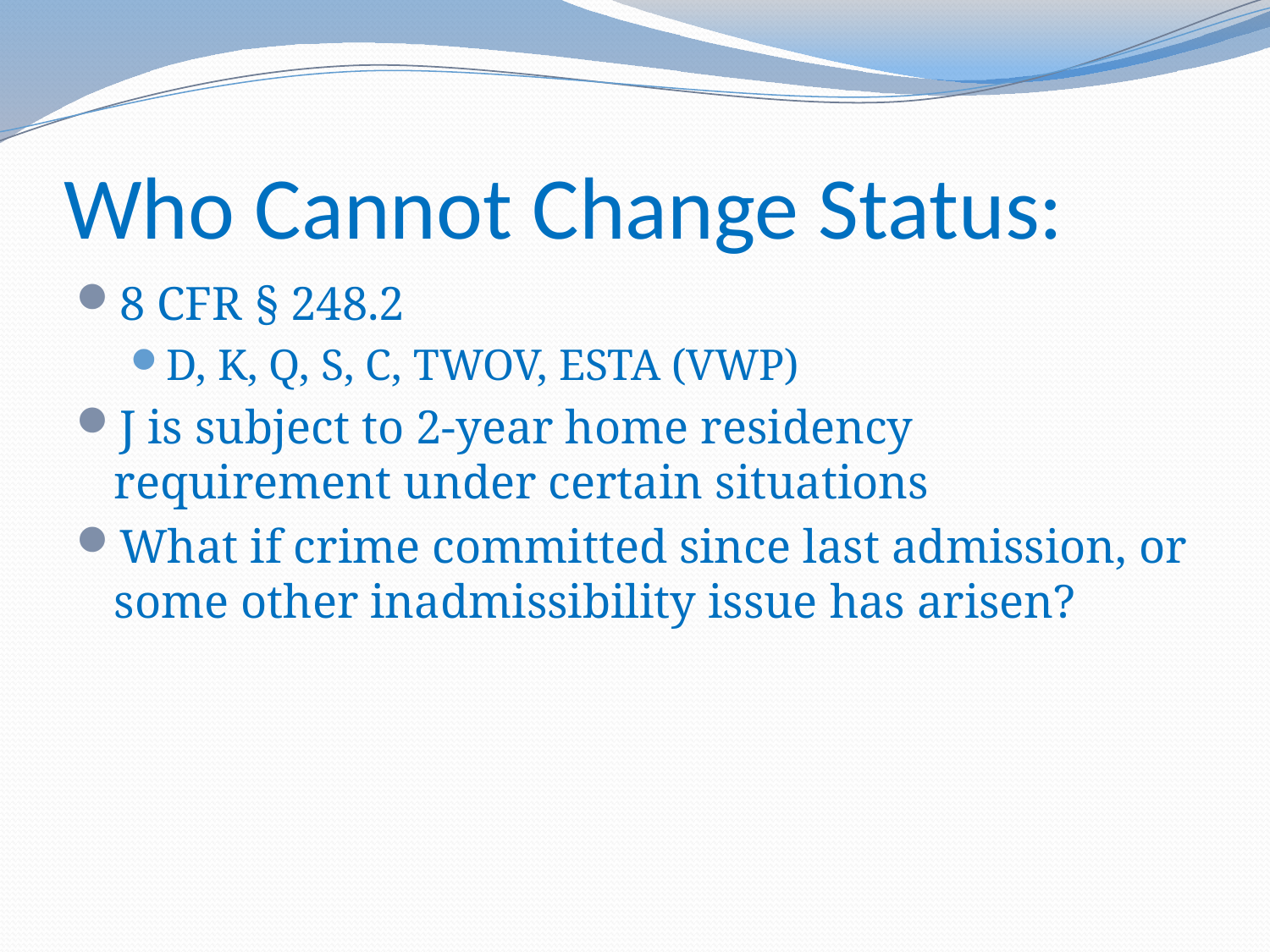

# Who Cannot Change Status:
8 CFR § 248.2
D, K, Q, S, C, TWOV, ESTA (VWP)
J is subject to 2-year home residency requirement under certain situations
What if crime committed since last admission, or some other inadmissibility issue has arisen?